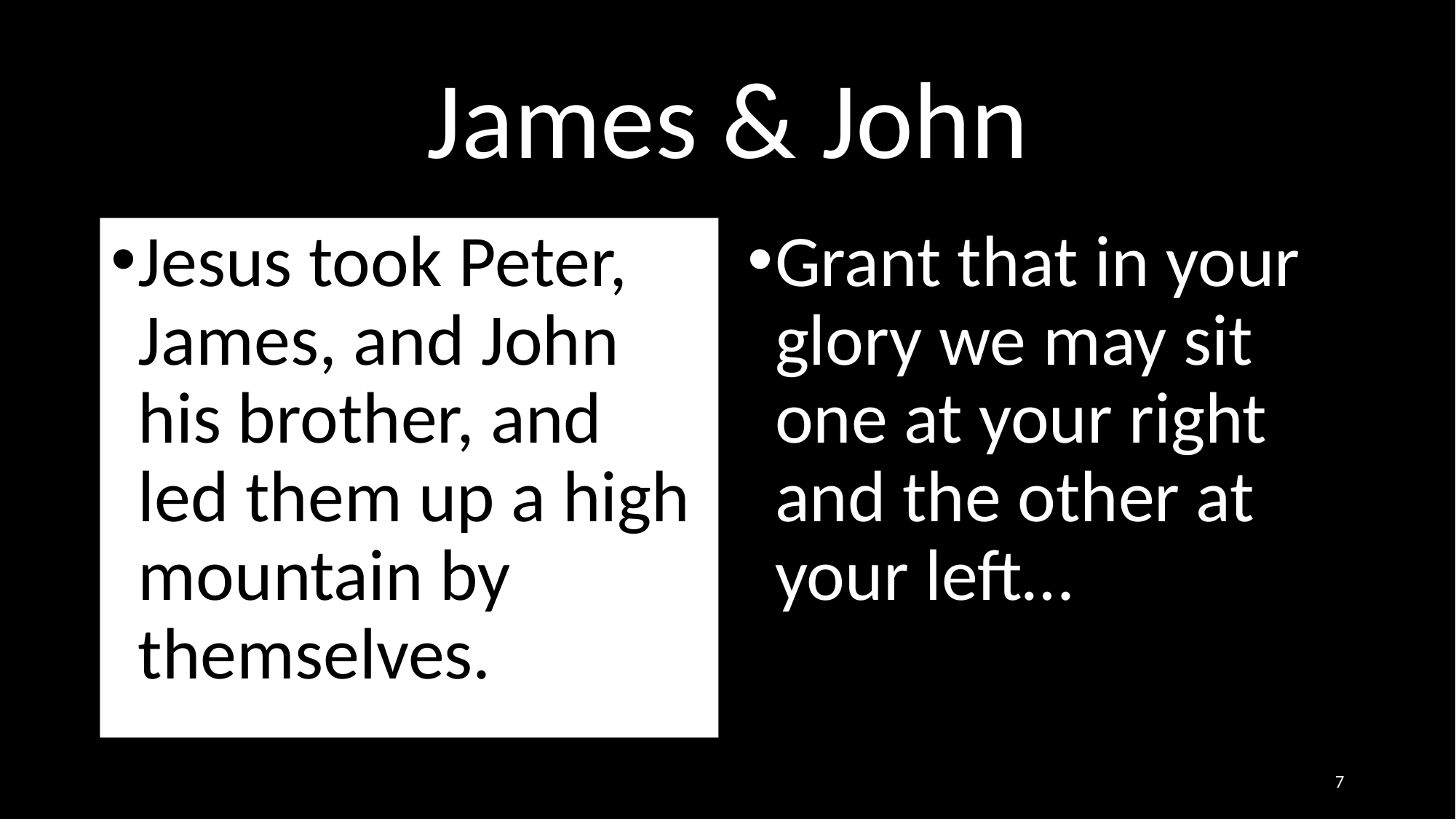

# James & John
Jesus took Peter, James, and John his brother, and led them up a high mountain by themselves.
Grant that in your glory we may sit one at your right and the other at your left…

7